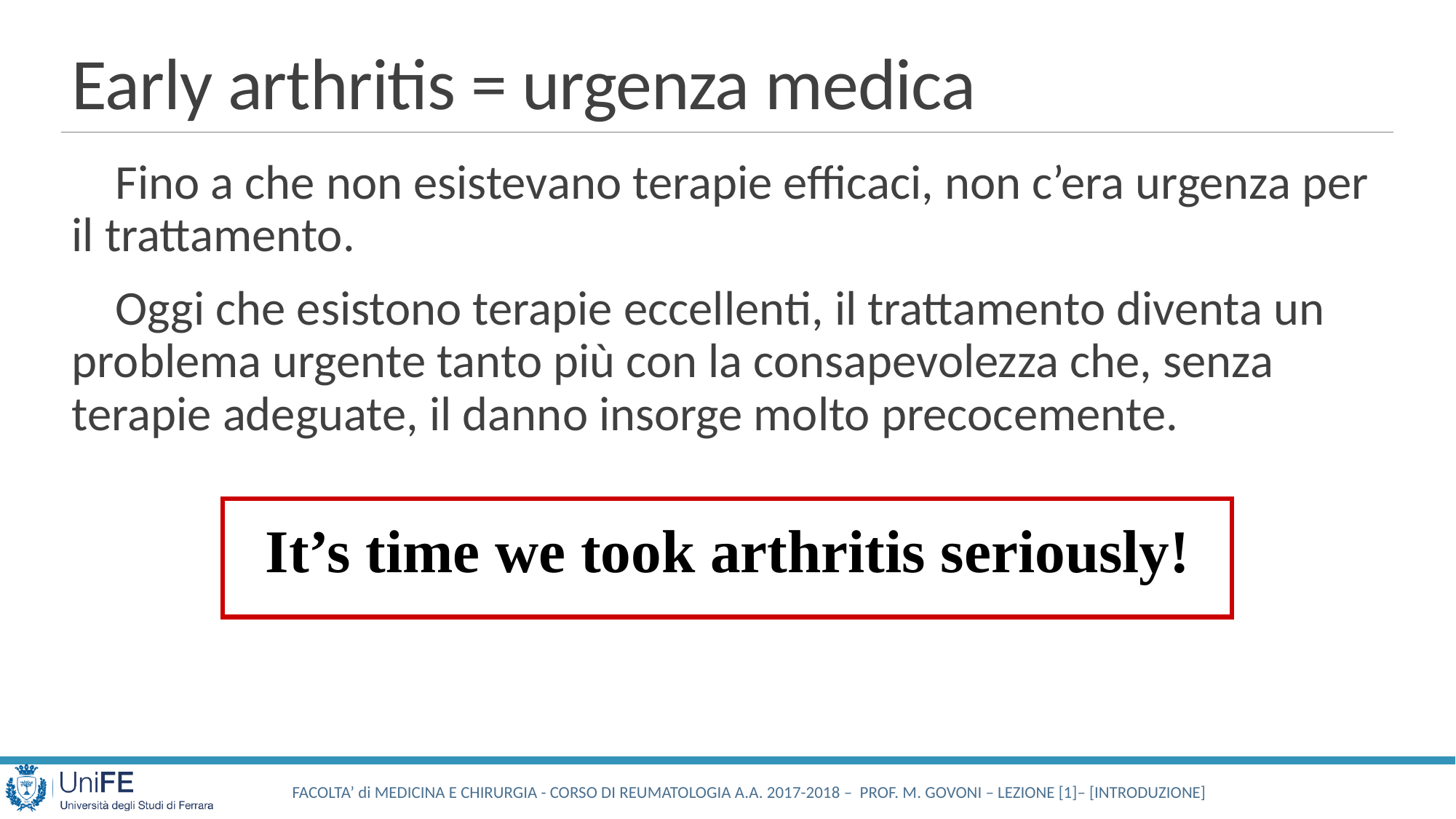

# Early arthritis = urgenza medica
    Fino a che non esistevano terapie efficaci, non c’era urgenza per il trattamento.
    Oggi che esistono terapie eccellenti, il trattamento diventa un problema urgente tanto più con la consapevolezza che, senza terapie adeguate, il danno insorge molto precocemente.

It’s time we took arthritis seriously!